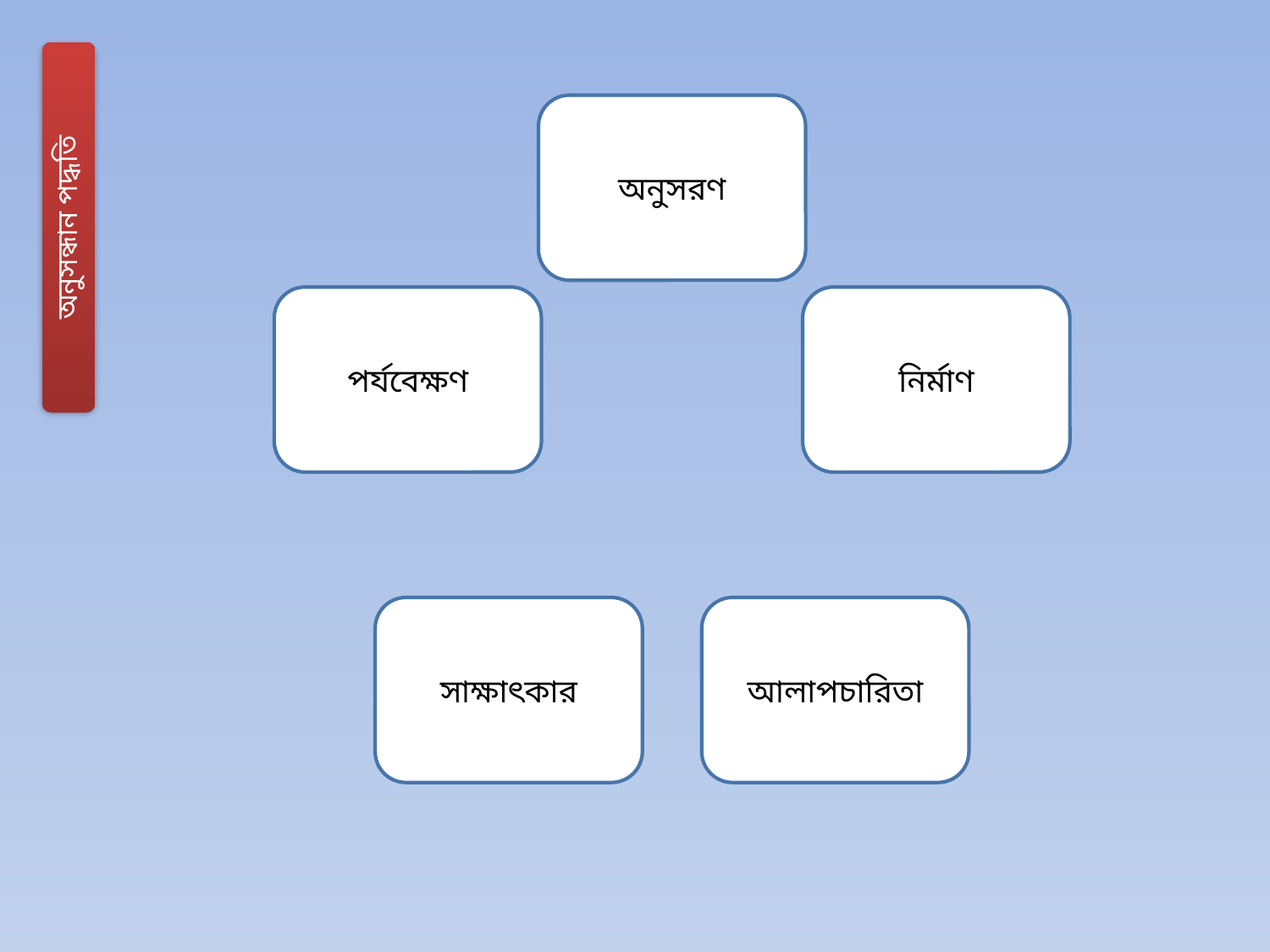

অনুসরণ
আলাপচারিতা
পর্যবেক্ষণ
সাক্ষাৎকার
নির্মাণ

অনুসন্ধান পদ্ধতি